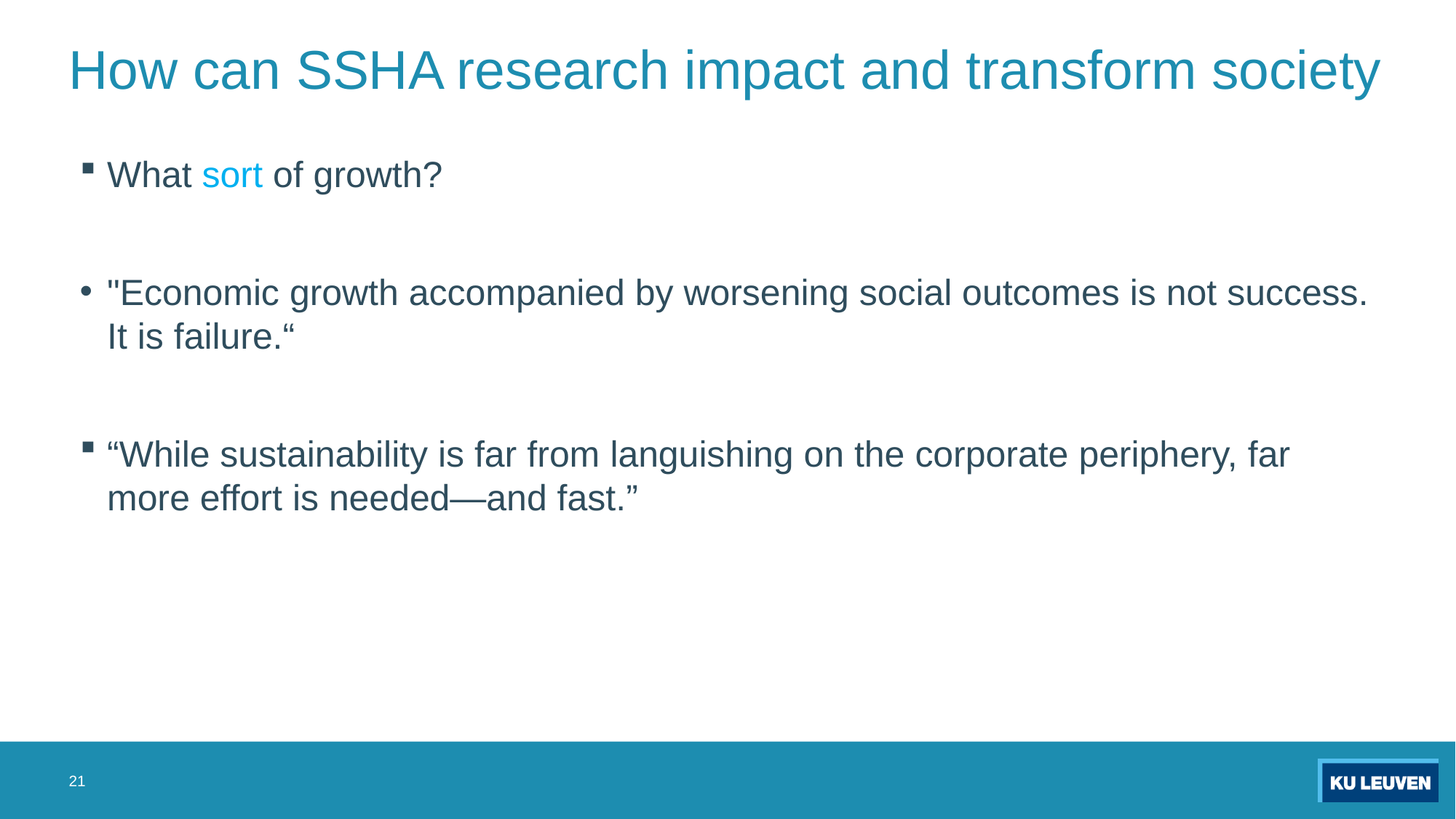

# How can SSHA research impact and transform society
What sort of growth?

"Economic growth accompanied by worsening social outcomes is not success. It is failure.“

“While sustainability is far from languishing on the corporate periphery, far more effort is needed―and fast.”

21